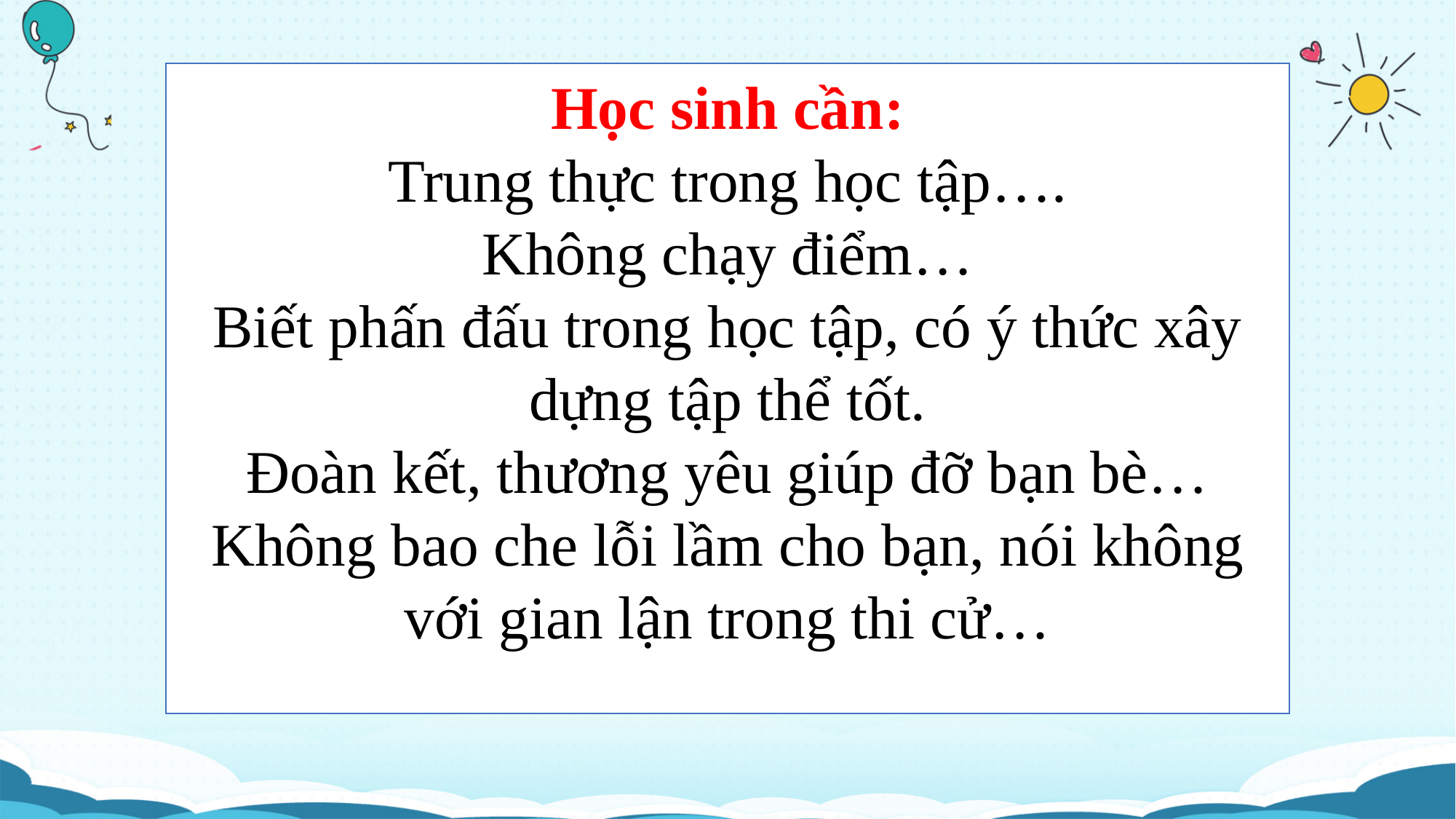

Học sinh cần:
Trung thực trong học tập….
Không chạy điểm…
Biết phấn đấu trong học tập, có ý thức xây dựng tập thể tốt.
Đoàn kết, thương yêu giúp đỡ bạn bè…
Không bao che lỗi lầm cho bạn, nói không với gian lận trong thi cử…